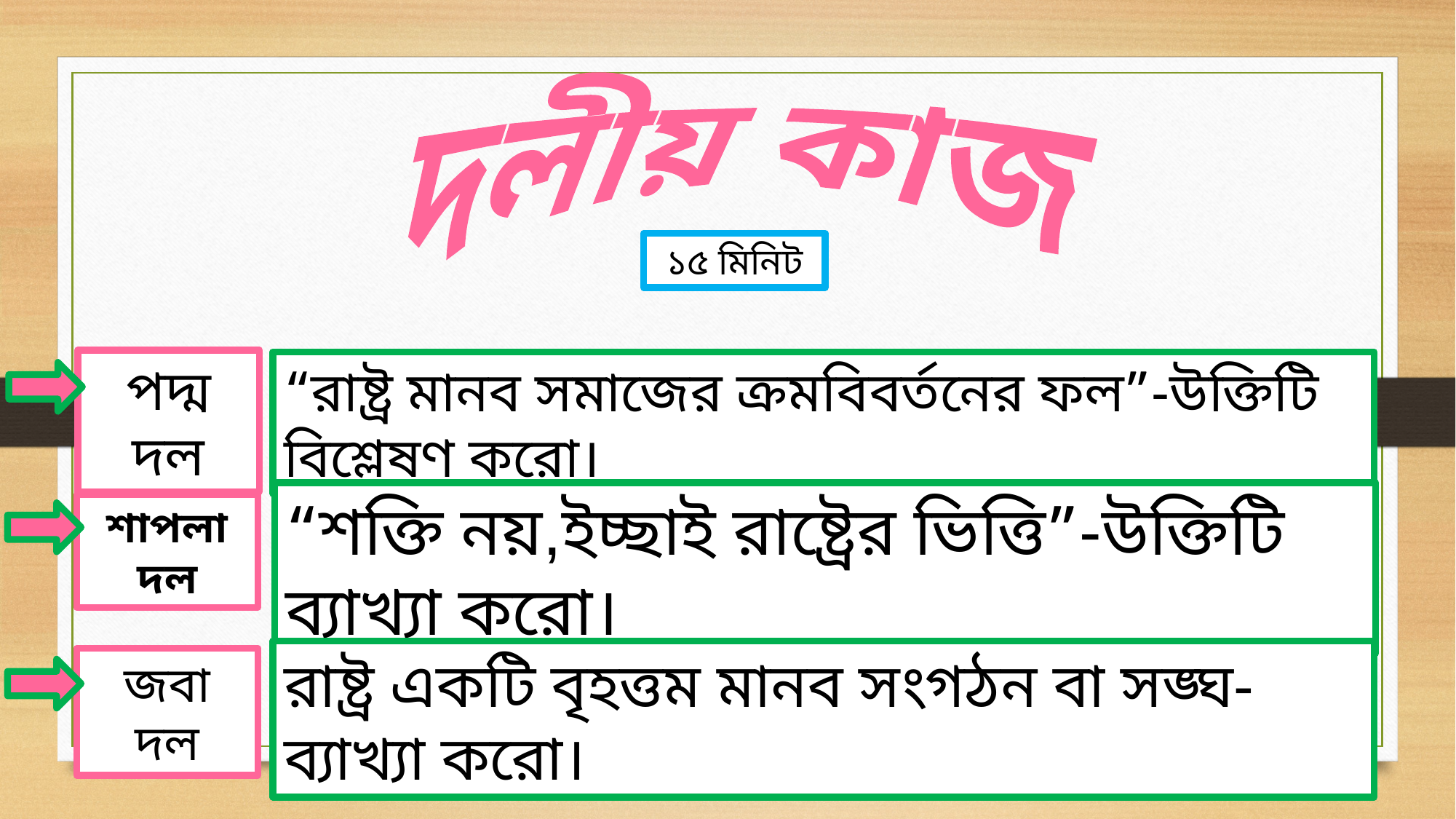

দলীয় কাজ
১৫ মিনিট
পদ্ম দল
“রাষ্ট্র মানব সমাজের ক্রমবিবর্তনের ফল”-উক্তিটি বিশ্লেষণ করো।

“শক্তি নয়,ইচ্ছাই রাষ্ট্রের ভিত্তি”-উক্তিটি ব্যাখ্যা করো।
শাপলা দল

রাষ্ট্র একটি বৃহত্তম মানব সংগঠন বা সঙ্ঘ- ব্যাখ্যা করো।
জবা দল